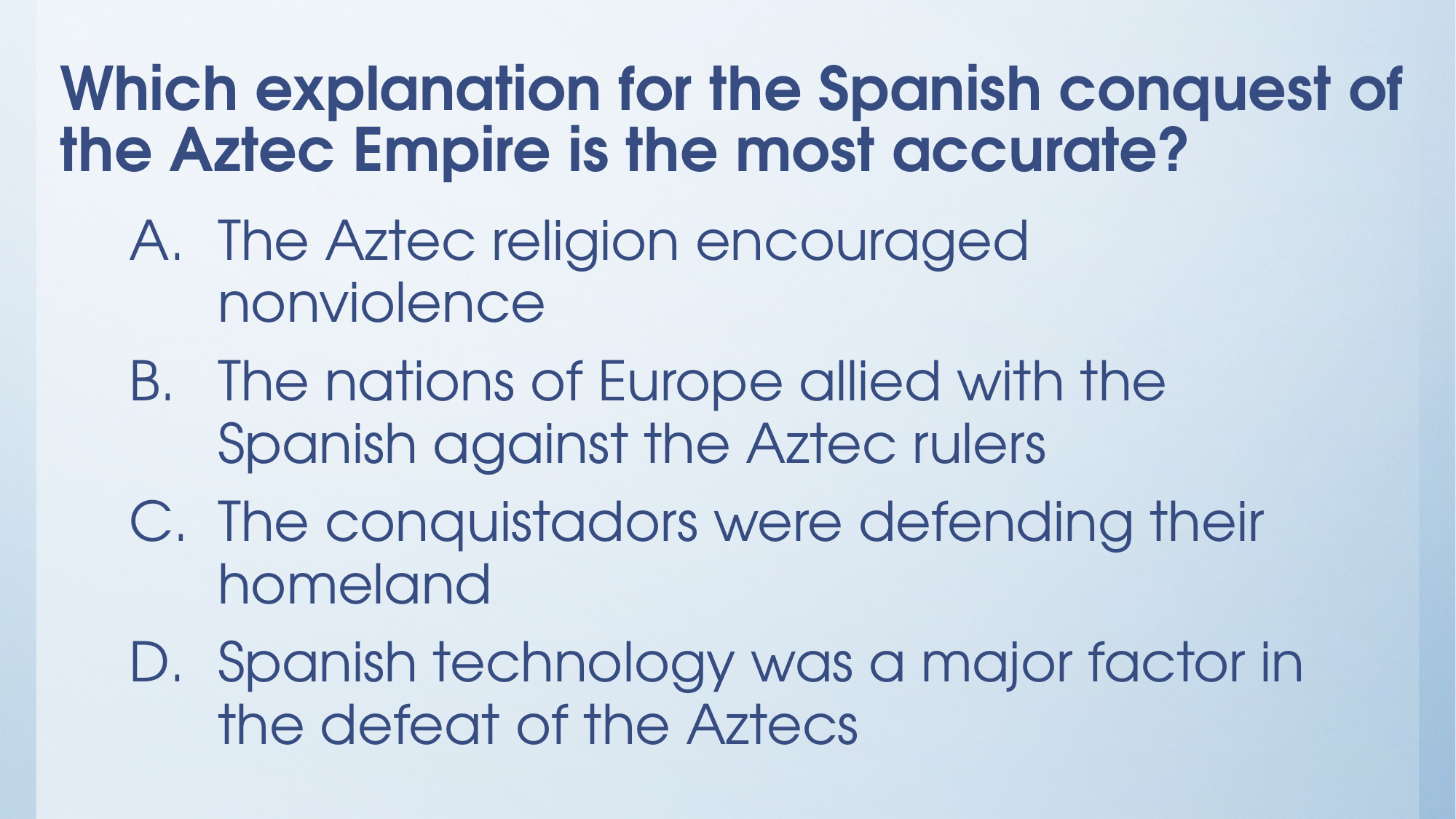

# Which explanation for the Spanish conquest of the Aztec Empire is the most accurate?
The Aztec religion encouraged nonviolence
The nations of Europe allied with the Spanish against the Aztec rulers
The conquistadors were defending their homeland
Spanish technology was a major factor in the defeat of the Aztecs